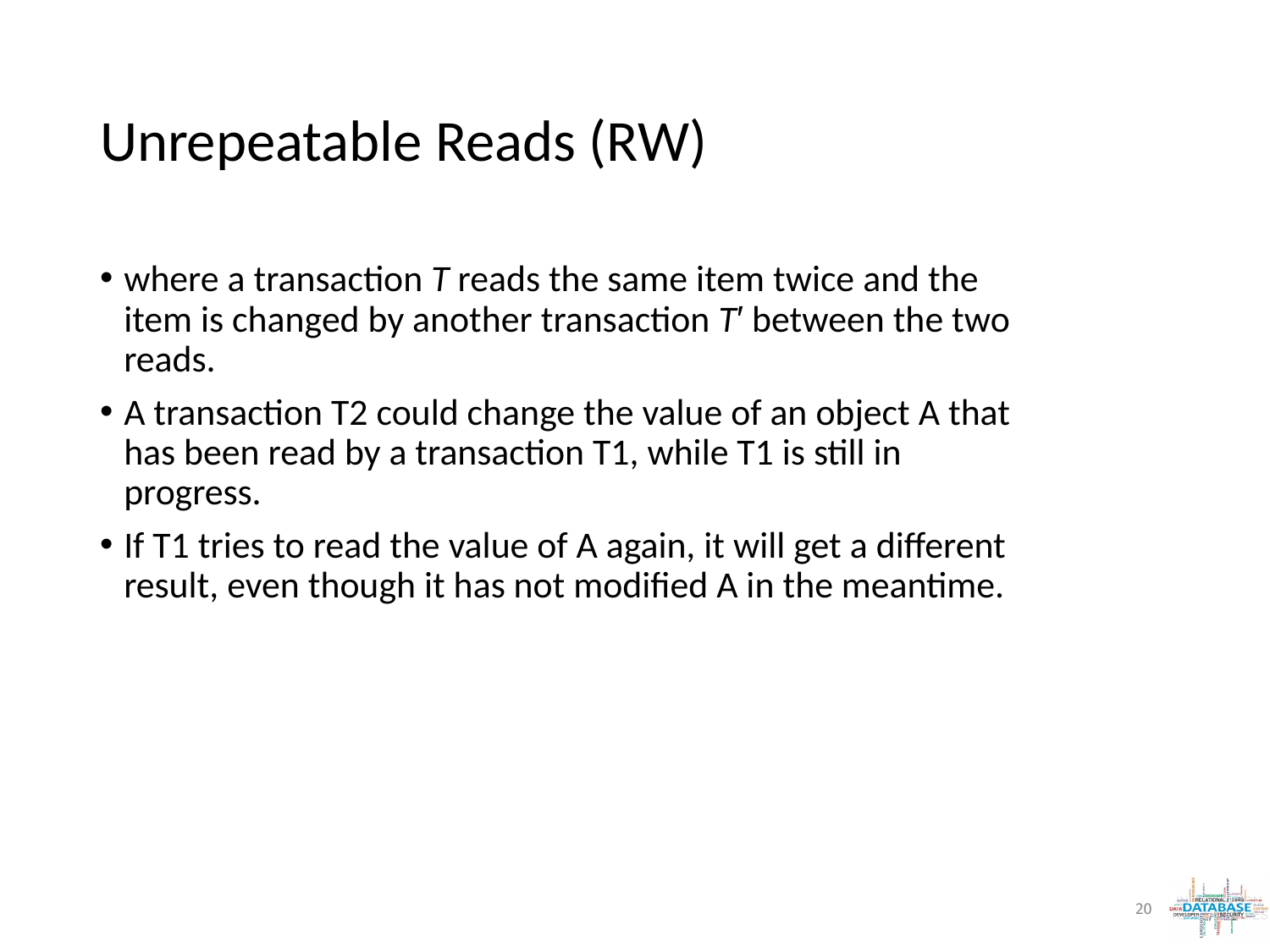

# Unrepeatable Reads (RW)
where a transaction T reads the same item twice and the item is changed by another transaction T′ between the two reads.
A transaction T2 could change the value of an object A that has been read by a transaction T1, while T1 is still in progress.
If T1 tries to read the value of A again, it will get a different result, even though it has not modified A in the meantime.

20